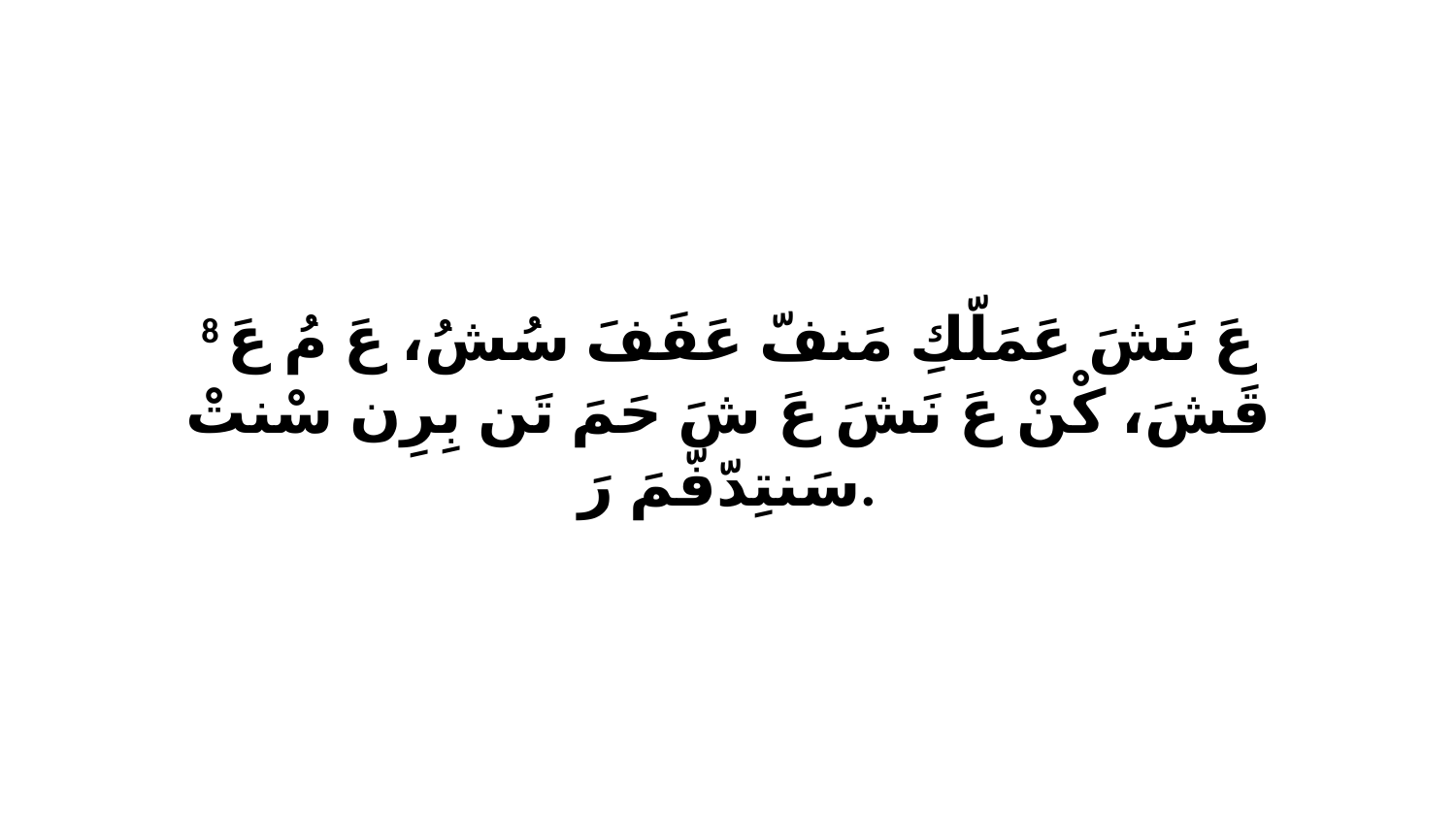

8 عَ نَشَ عَمَلّكِ مَنفّ عَفَفَ سُشُ، عَ مُ عَ قَشَ، كْنْ عَ نَشَ عَ شَ حَمَ تَن بِرِن سْنتْ سَنتِدّفّمَ رَ.